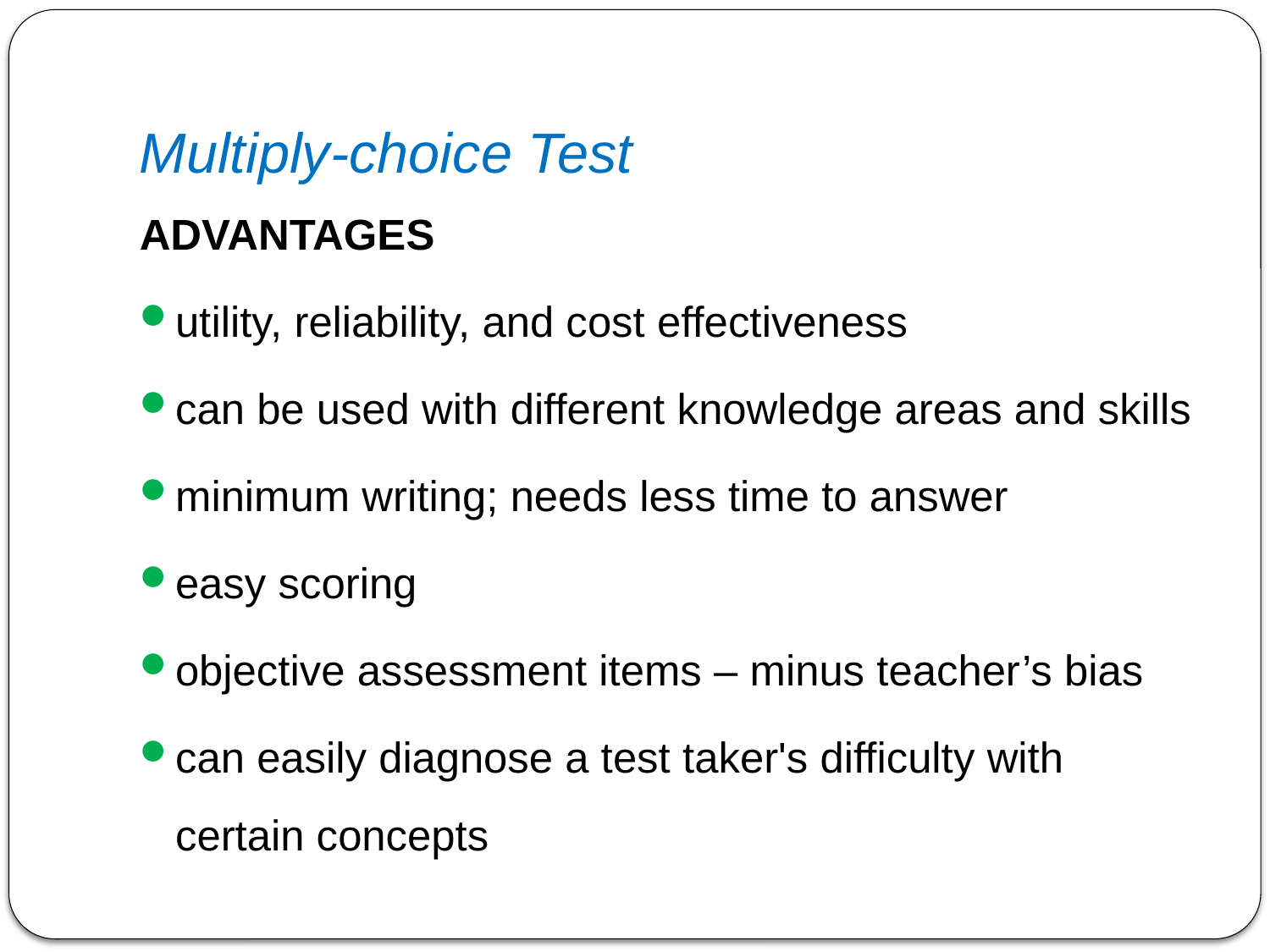

# Multiply-choice Test
ADVANTAGES
utility, reliability, and cost effectiveness
can be used with different knowledge areas and skills
minimum writing; needs less time to answer
easy scoring
objective assessment items – minus teacher’s bias
can easily diagnose a test taker's difficulty with certain concepts